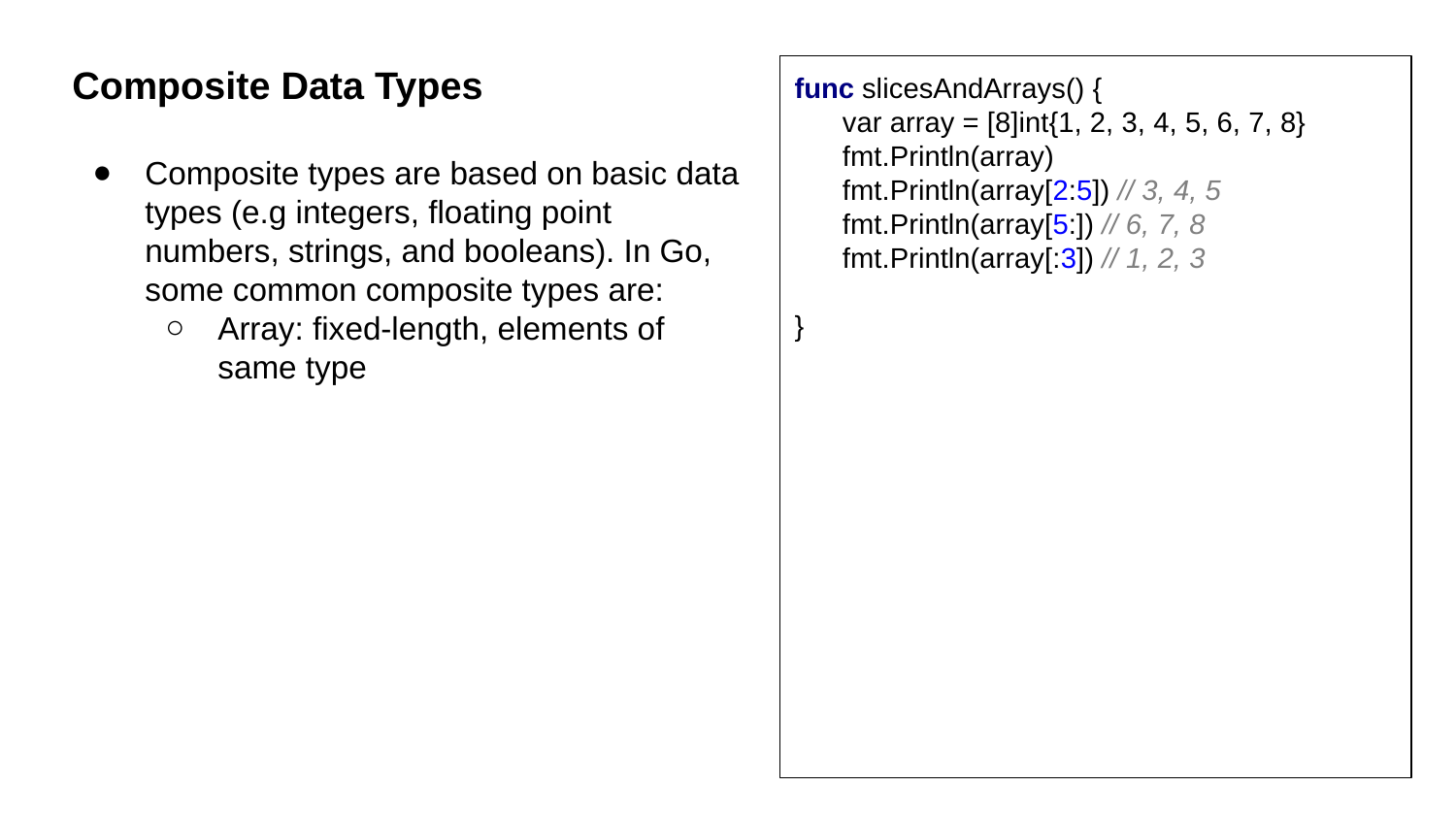

Composite Data Types
func slicesAndArrays() {
      var array = [8]int{1, 2, 3, 4, 5, 6, 7, 8}
      fmt.Println(array)
      fmt.Println(array[2:5]) // 3, 4, 5
      fmt.Println(array[5:]) // 6, 7, 8
      fmt.Println(array[:3]) // 1, 2, 3

}

Composite types are based on basic data types (e.g integers, floating point numbers, strings, and booleans). In Go, some common composite types are:
Array: fixed-length, elements of same type